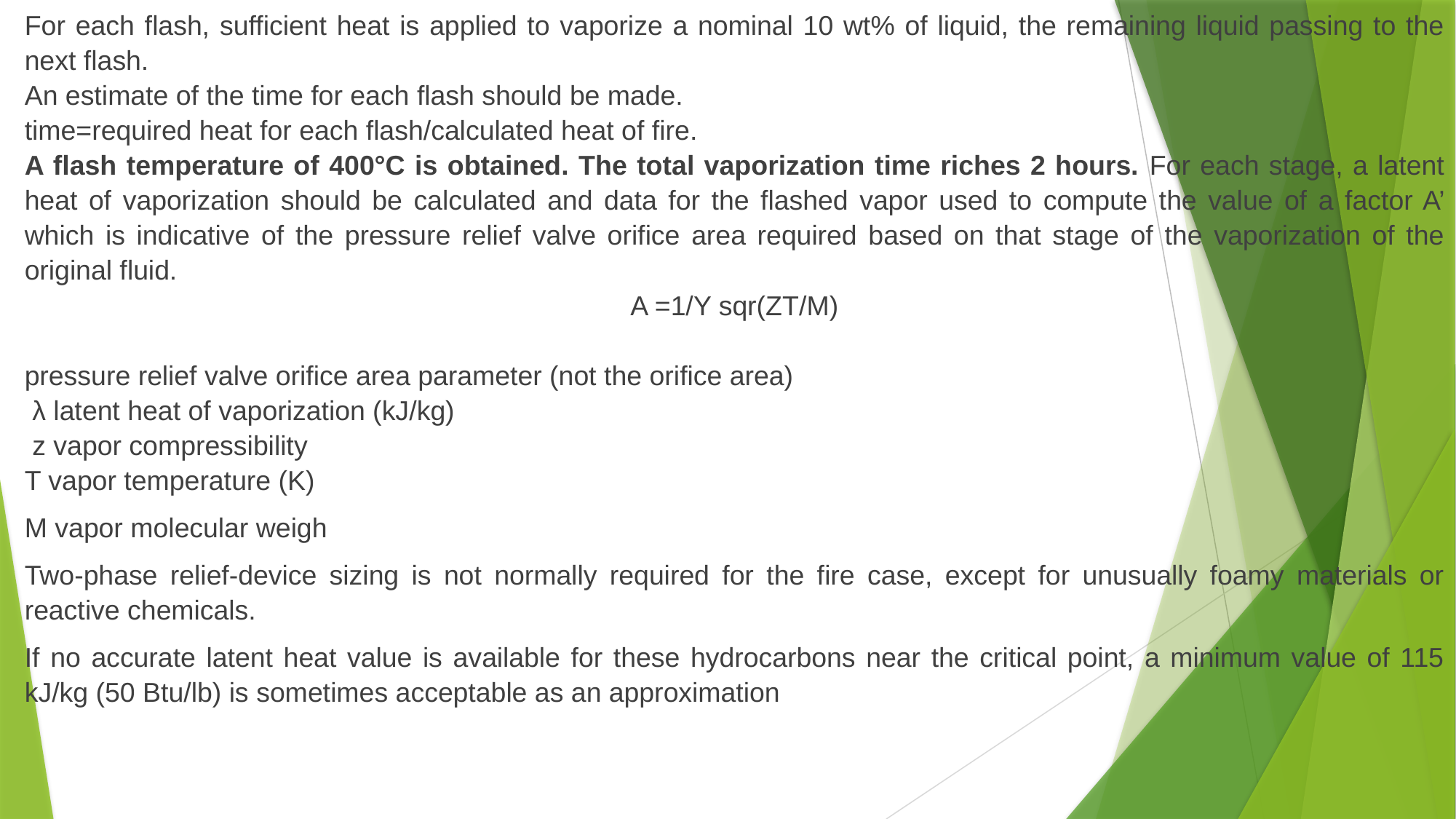

For each flash, sufficient heat is applied to vaporize a nominal 10 wt% of liquid, the remaining liquid passing to the next flash.
An estimate of the time for each flash should be made.
time=required heat for each flash/calculated heat of fire.
A flash temperature of 400°C is obtained. The total vaporization time riches 2 hours. For each stage, a latent heat of vaporization should be calculated and data for the flashed vapor used to compute the value of a factor A’ which is indicative of the pressure relief valve orifice area required based on that stage of the vaporization of the original fluid.
A =1/Y sqr(ZT/M)

pressure relief valve orifice area parameter (not the orifice area)
 λ latent heat of vaporization (kJ/kg)
 z vapor compressibility
T vapor temperature (K)
M vapor molecular weigh
Two-phase relief-device sizing is not normally required for the fire case, except for unusually foamy materials or reactive chemicals.
If no accurate latent heat value is available for these hydrocarbons near the critical point, a minimum value of 115 kJ/kg (50 Btu/lb) is sometimes acceptable as an approximation